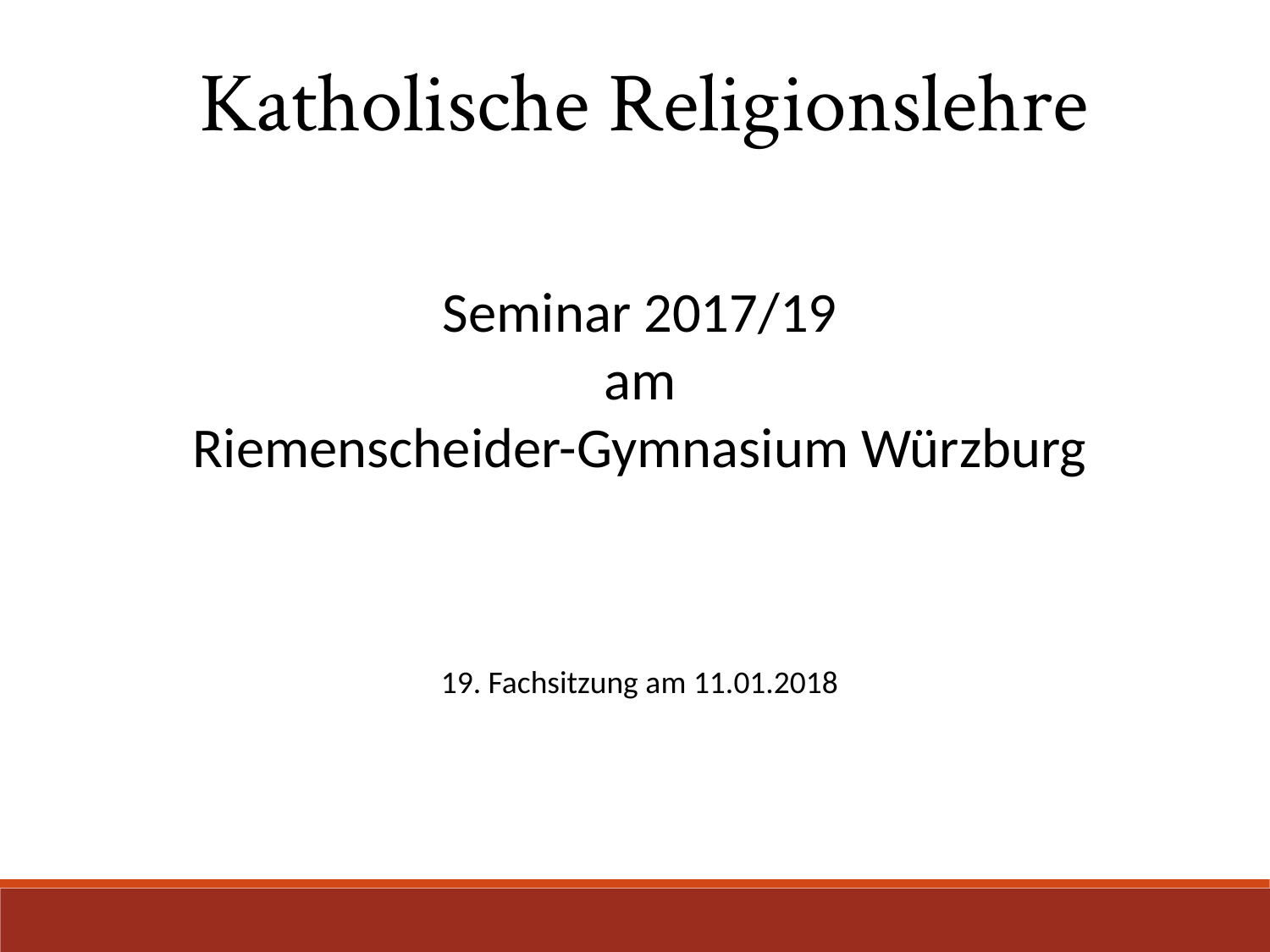

Katholische Religionslehre
Seminar 2017/19
am
Riemenscheider-Gymnasium Würzburg

19. Fachsitzung am 11.01.2018